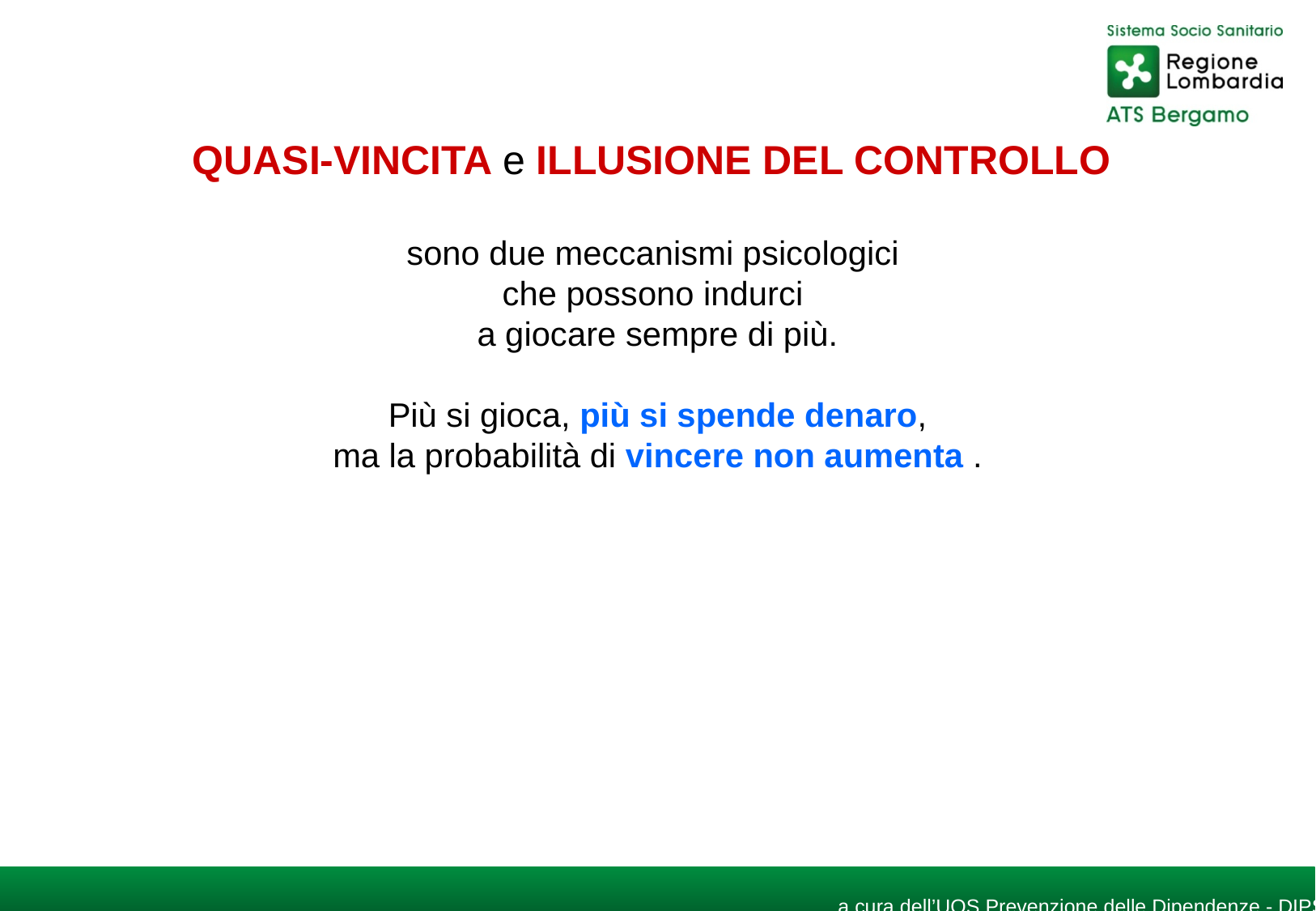

QUASI-VINCITA e ILLUSIONE DEL CONTROLLO

sono due meccanismi psicologici
che possono indurci
a giocare sempre di più.

 Più si gioca, più si spende denaro,
ma la probabilità di vincere non aumenta .